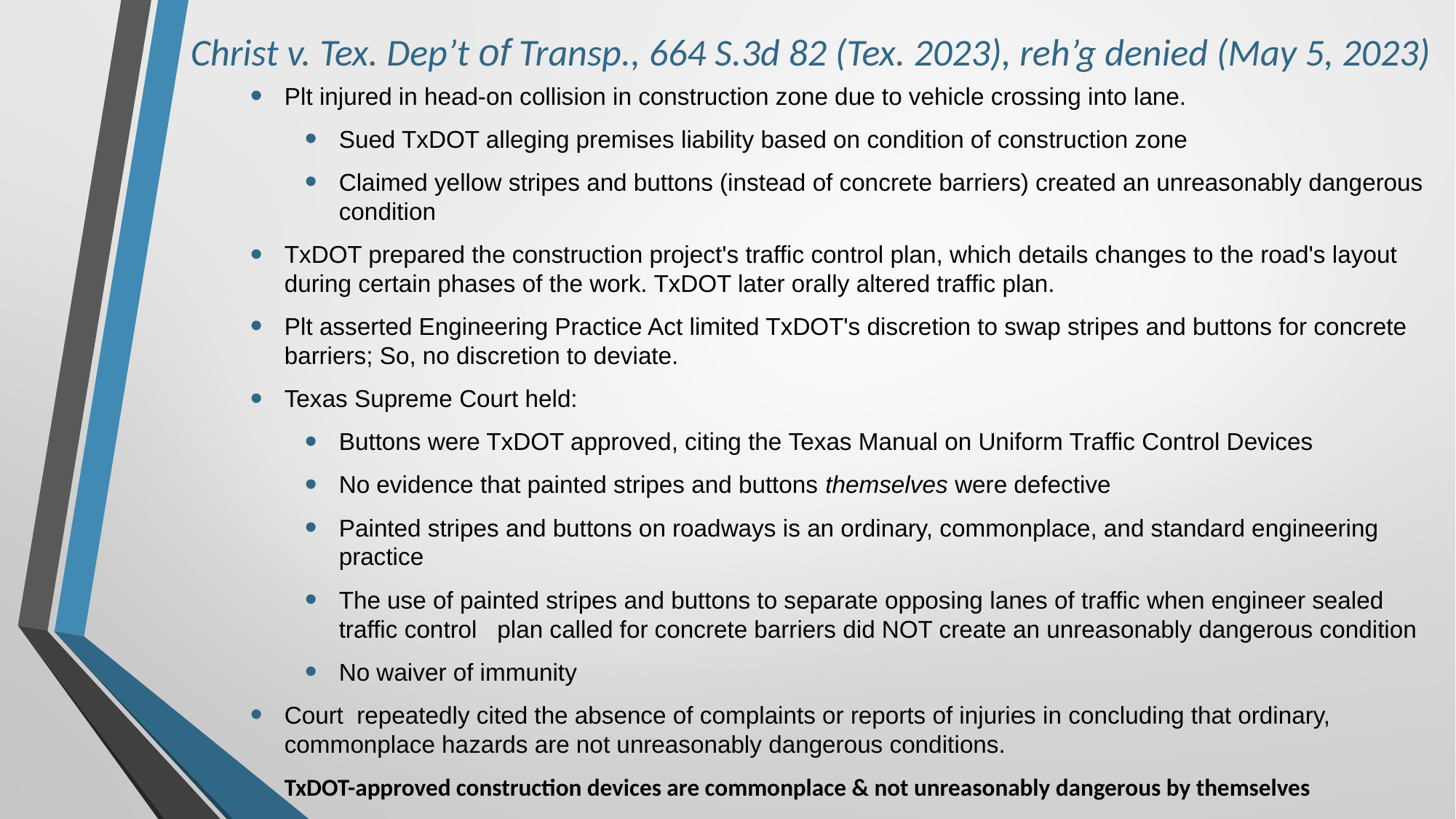

# Christ v. Tex. Dep’t of Transp., 664 S.3d 82 (Tex. 2023), reh’g denied (May 5, 2023)
Plt injured in head-on collision in construction zone due to vehicle crossing into lane.
Sued TxDOT alleging premises liability based on condition of construction zone
Claimed yellow stripes and buttons (instead of concrete barriers) created an unreasonably dangerous condition
TxDOT prepared the construction project's traffic control plan, which details changes to the road's layout during certain phases of the work. TxDOT later orally altered traffic plan.
Plt asserted Engineering Practice Act limited TxDOT's discretion to swap stripes and buttons for concrete barriers; So, no discretion to deviate.
Texas Supreme Court held:
Buttons were TxDOT approved, citing the Texas Manual on Uniform Traffic Control Devices
No evidence that painted stripes and buttons themselves were defective
Painted stripes and buttons on roadways is an ordinary, commonplace, and standard engineering practice
The use of painted stripes and buttons to separate opposing lanes of traffic when engineer sealed traffic control   plan called for concrete barriers did NOT create an unreasonably dangerous condition
No waiver of immunity
Court  repeatedly cited the absence of complaints or reports of injuries in concluding that ordinary, commonplace hazards are not unreasonably dangerous conditions.
TxDOT-approved construction devices are commonplace & not unreasonably dangerous by themselves